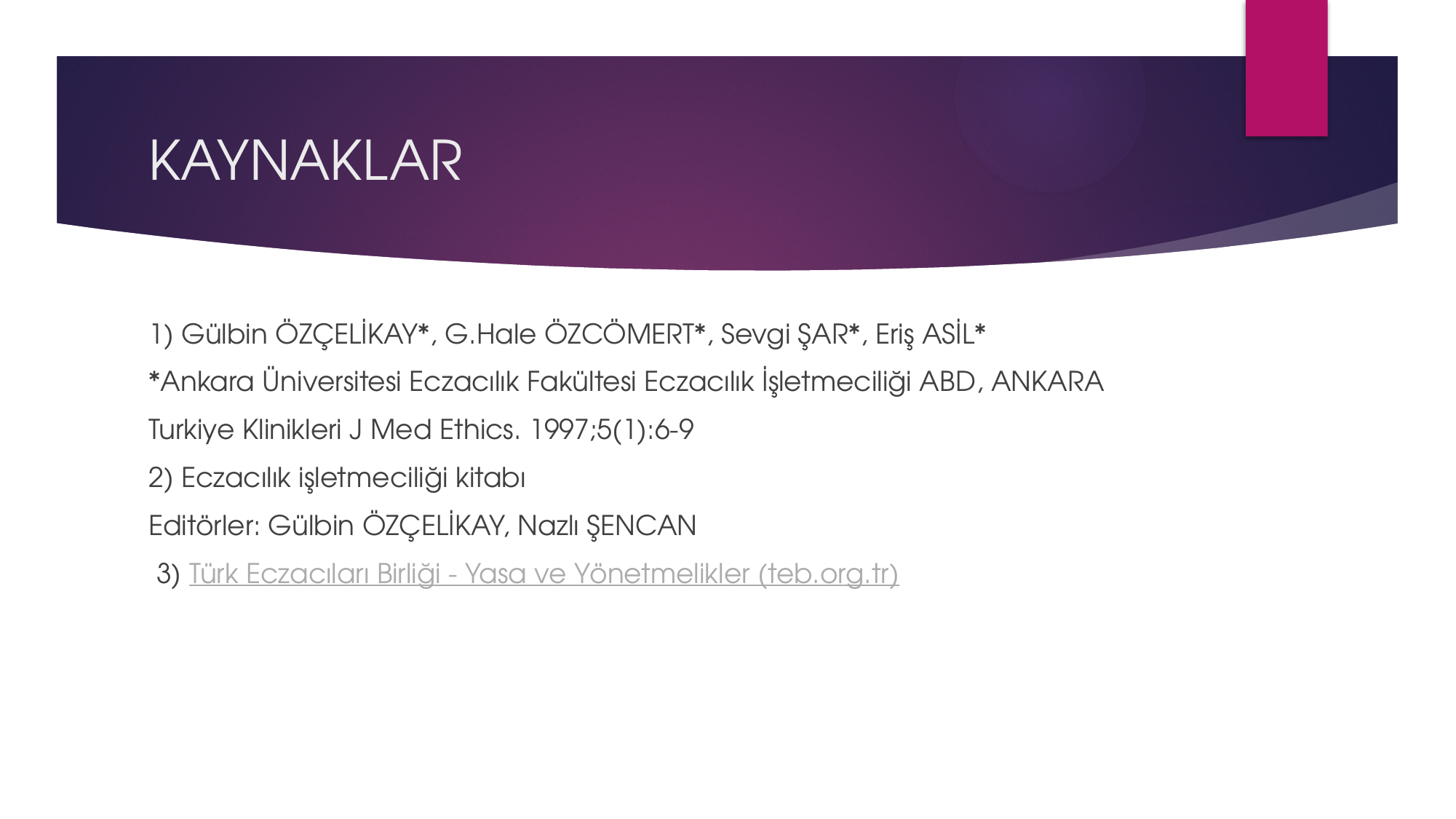

# KAYNAKLAR
1) Gülbin ÖZÇELİKAY*, G.Hale ÖZCÖMERT*, Sevgi ŞAR*, Eriş ASİL*
*Ankara Üniversitesi Eczacılık Fakültesi Eczacılık İşletmeciliği ABD, ANKARA
Turkiye Klinikleri J Med Ethics. 1997;5(1):6-9
2) Eczacılık işletmeciliği kitabı
Editörler: Gülbin ÖZÇELİKAY, Nazlı ŞENCAN
 3) Türk Eczacıları Birliği - Yasa ve Yönetmelikler (teb.org.tr)